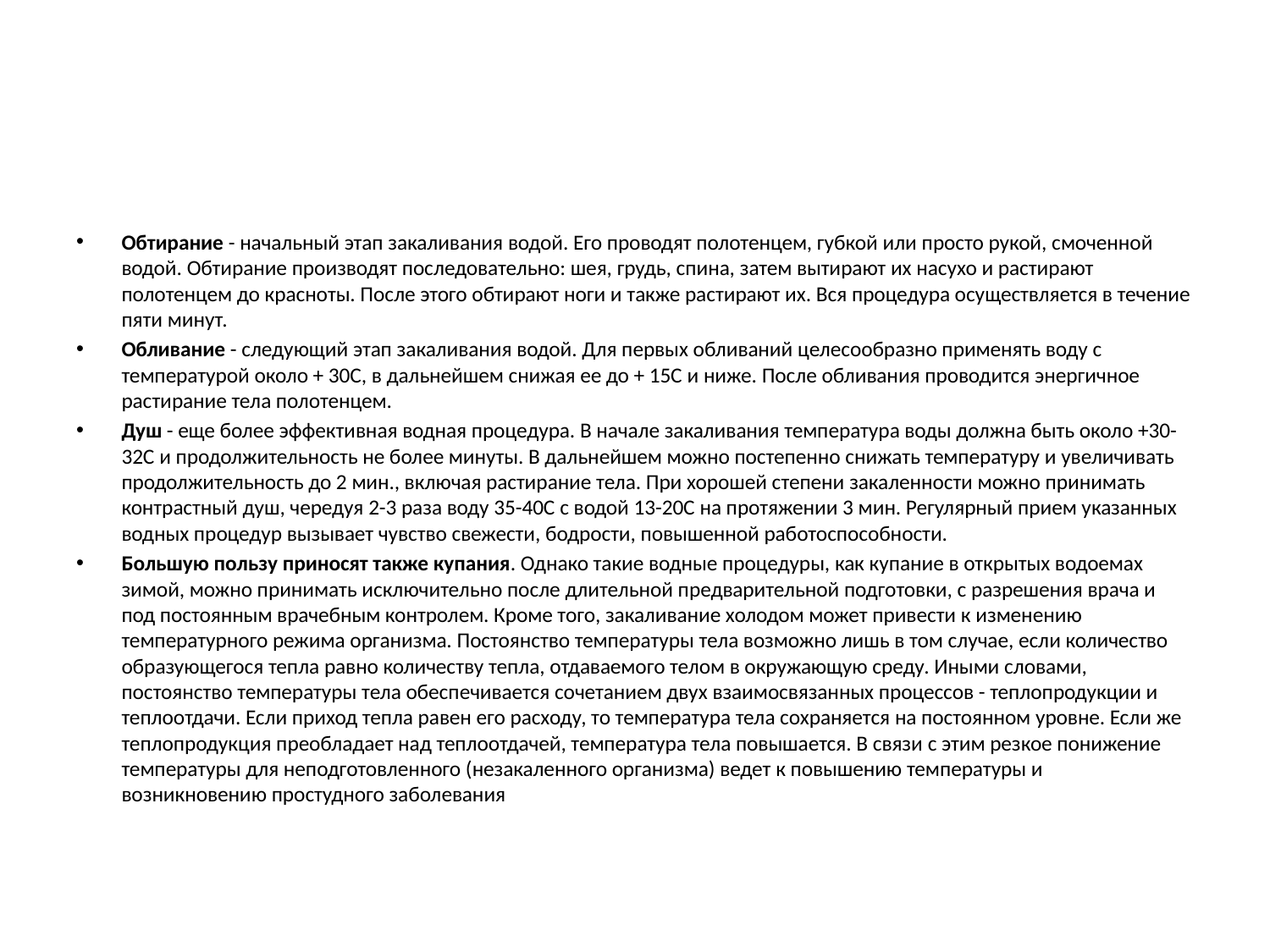

#
Обтирание - начальный этап закаливания водой. Его проводят полотенцем, губкой или просто рукой, смоченной водой. Обтирание производят последовательно: шея, грудь, спина, затем вытирают их насухо и растирают полотенцем до красноты. После этого обтирают ноги и также растирают их. Вся процедура осуществляется в течение пяти минут.
Обливание - следующий этап закаливания водой. Для первых обливаний целесообразно применять воду с температурой около + 30С, в дальнейшем снижая ее до + 15С и ниже. После обливания проводится энергичное растирание тела полотенцем.
Душ - еще более эффективная водная процедура. В начале закаливания температура воды должна быть около +30-32С и продолжительность не более минуты. В дальнейшем можно постепенно снижать температуру и увеличивать продолжительность до 2 мин., включая растирание тела. При хорошей степени закаленности можно принимать контрастный душ, чередуя 2-3 раза воду 35-40С с водой 13-20С на протяжении 3 мин. Регулярный прием указанных водных процедур вызывает чувство свежести, бодрости, повышенной работоспособности.
Большую пользу приносят также купания. Однако такие водные процедуры, как купание в открытых водоемах зимой, можно принимать исключительно после длительной предварительной подготовки, с разрешения врача и под постоянным врачебным контролем. Кроме того, закаливание холодом может привести к изменению температурного режима организма. Постоянство температуры тела возможно лишь в том случае, если количество образующегося тепла равно количеству тепла, отдаваемого телом в окружающую среду. Иными словами, постоянство температуры тела обеспечивается сочетанием двух взаимосвязанных процессов - теплопродукции и теплоотдачи. Если приход тепла равен его расходу, то температура тела сохраняется на постоянном уровне. Если же теплопродукция преобладает над теплоотдачей, температура тела повышается. В связи с этим резкое понижение температуры для неподготовленного (незакаленного организма) ведет к повышению температуры и возникновению простудного заболевания